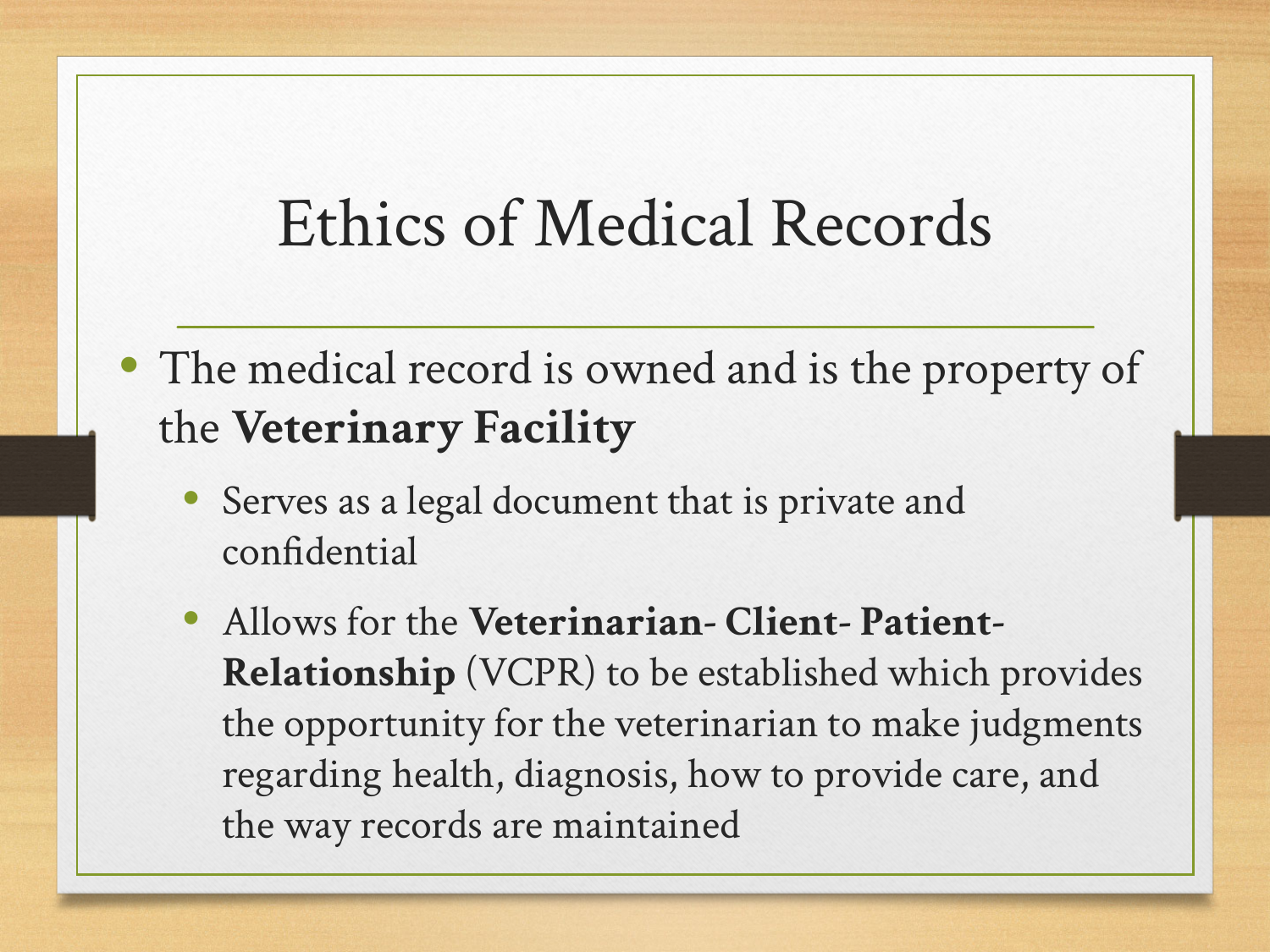

# Ethics of Medical Records
The medical record is owned and is the property of the Veterinary Facility
Serves as a legal document that is private and confidential
Allows for the Veterinarian- Client- Patient- Relationship (VCPR) to be established which provides the opportunity for the veterinarian to make judgments regarding health, diagnosis, how to provide care, and the way records are maintained